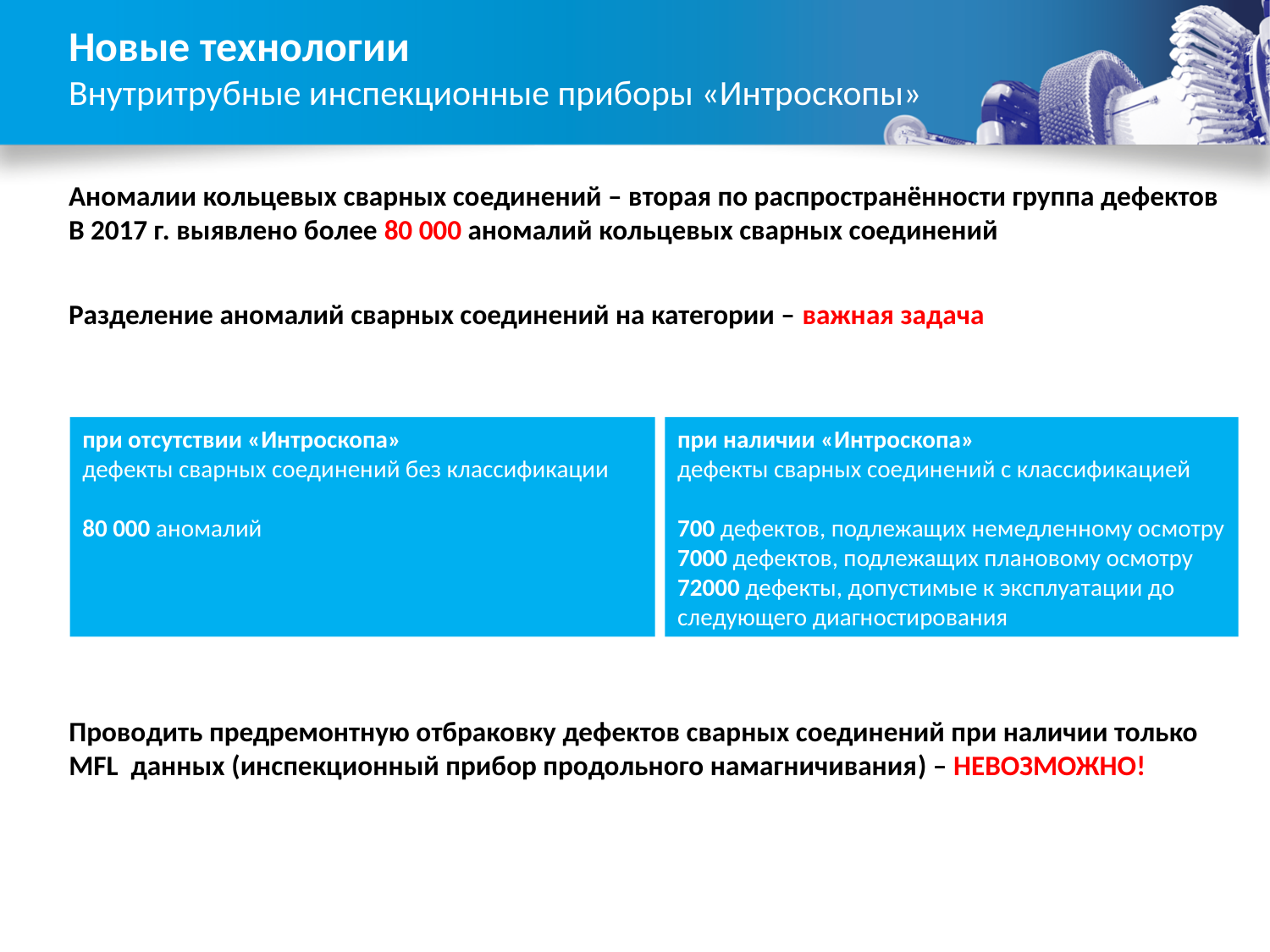

# Новые технологии Внутритрубные инспекционные приборы «Интроскопы»
Аномалии кольцевых сварных соединений – вторая по распространённости группа дефектов
В 2017 г. выявлено более 80 000 аномалий кольцевых сварных соединений

Разделение аномалий сварных соединений на категории – важная задача
при отсутствии «Интроскопа»
дефекты сварных соединений без классификации

80 000 аномалий

при наличии «Интроскопа»
дефекты сварных соединений с классификацией

700 дефектов, подлежащих немедленному осмотру
7000 дефектов, подлежащих плановому осмотру
72000 дефекты, допустимые к эксплуатации до
следующего диагностирования
Проводить предремонтную отбраковку дефектов сварных соединений при наличии только MFL  данных (инспекционный прибор продольного намагничивания) – НЕВОЗМОЖНО!
Потенциально опасные
                 100%